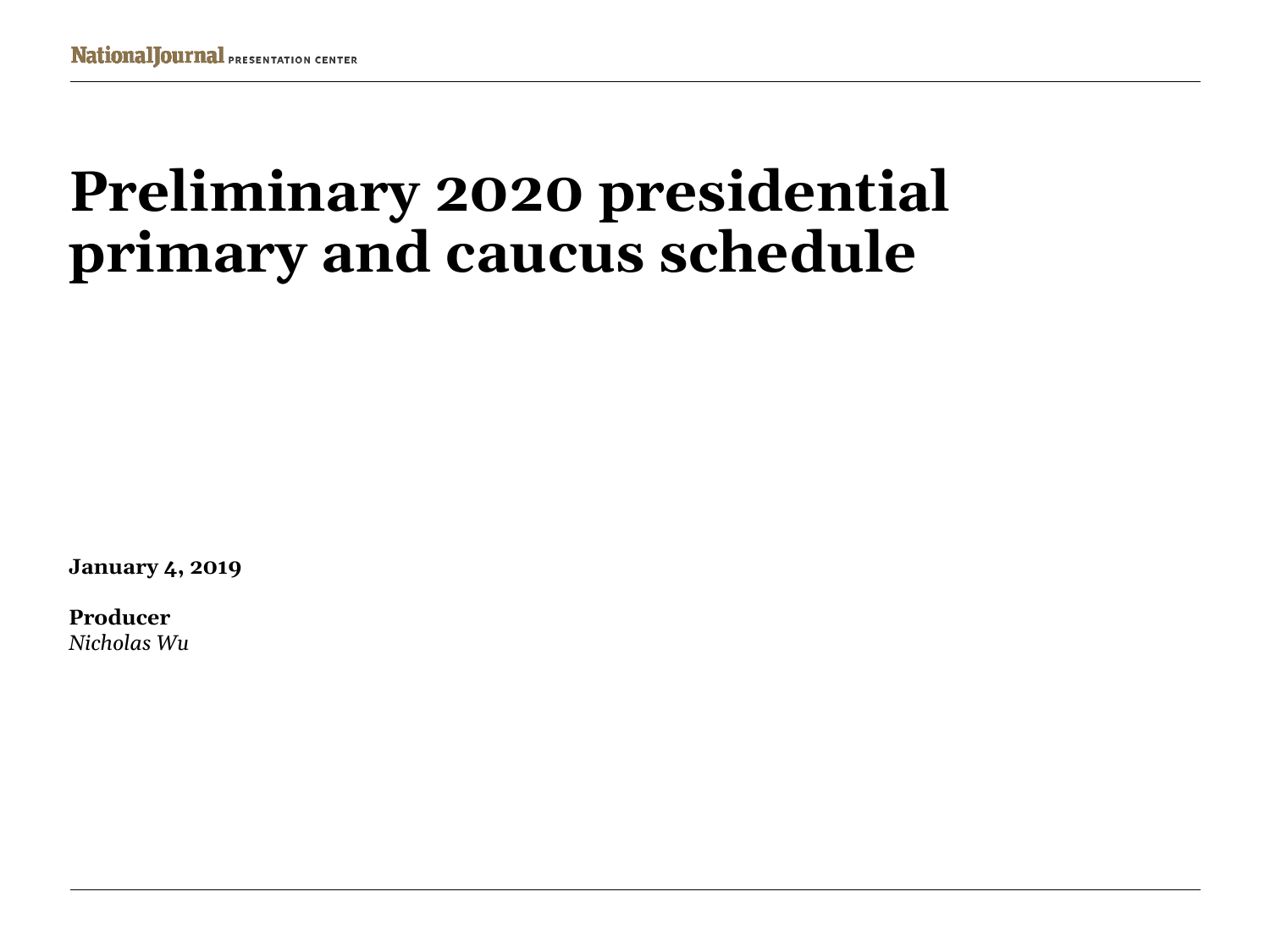

# Preliminary 2020 presidential primary and caucus schedule
January 4, 2019

Producer
Nicholas Wu